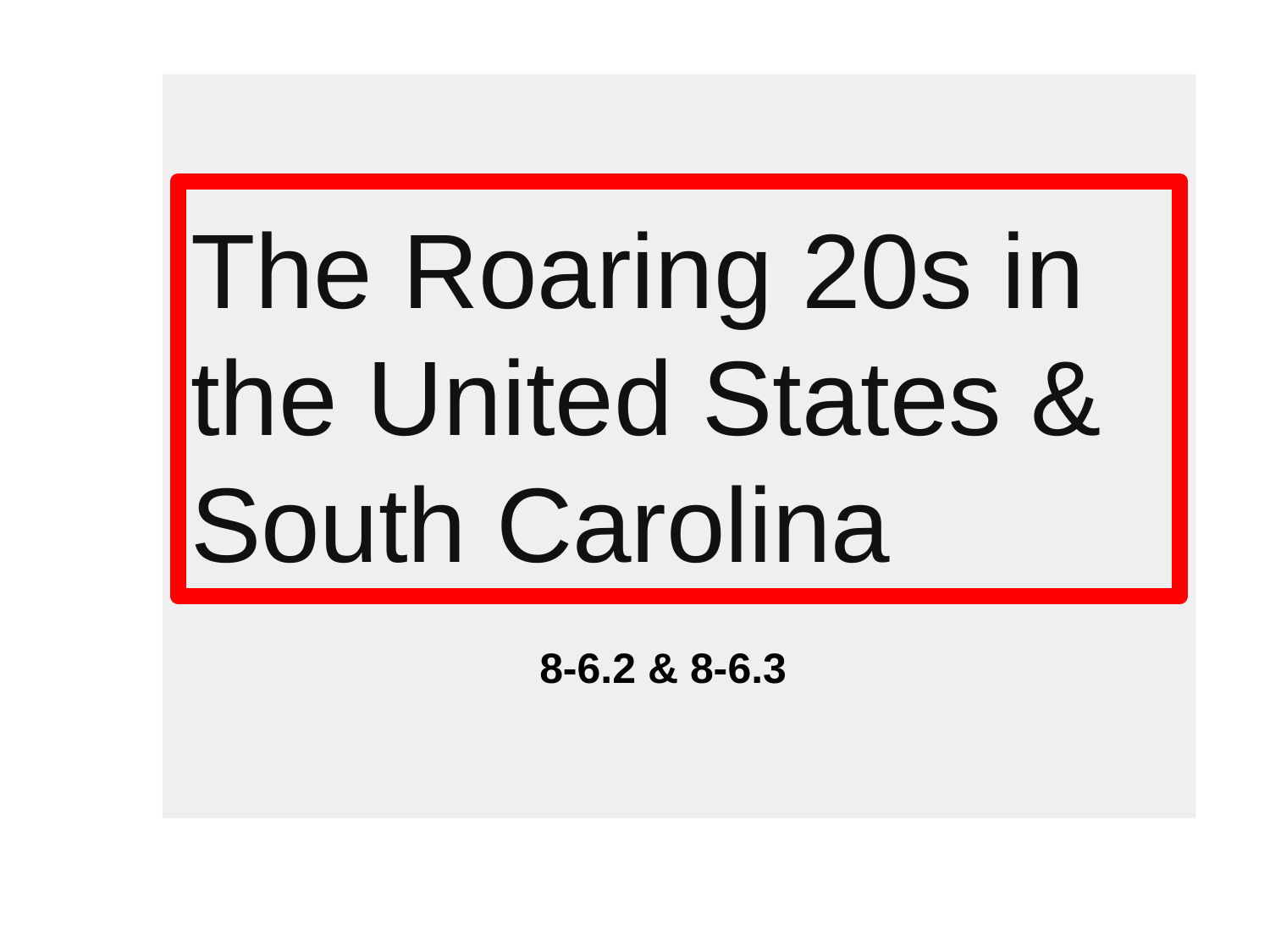

# The Roaring 20s in the United States & South Carolina
8-6.2 & 8-6.3